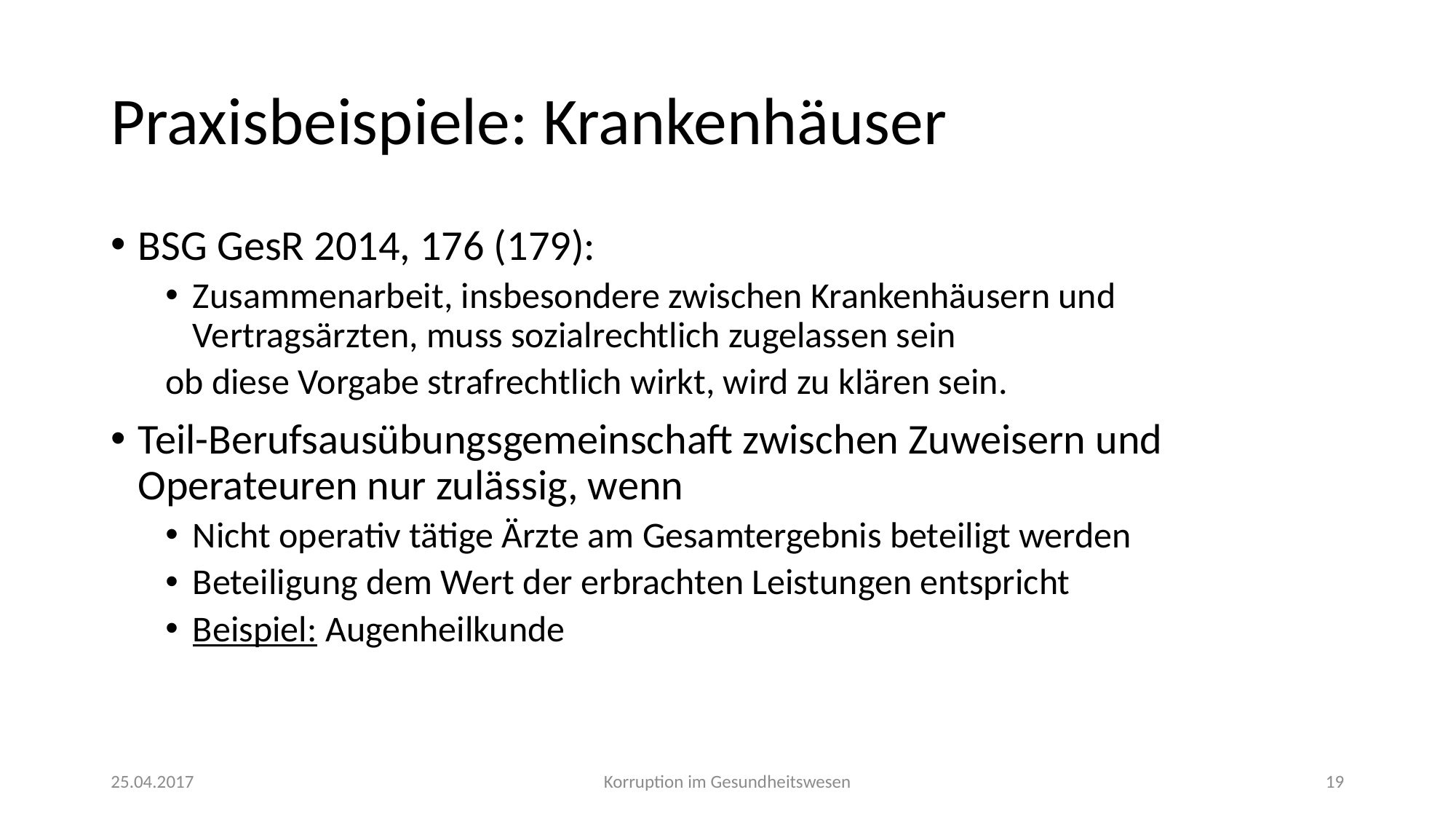

# Praxisbeispiele: Krankenhäuser
BSG GesR 2014, 176 (179):
Zusammenarbeit, insbesondere zwischen Krankenhäusern und Vertragsärzten, muss sozialrechtlich zugelassen sein
ob diese Vorgabe strafrechtlich wirkt, wird zu klären sein.
Teil-Berufsausübungsgemeinschaft zwischen Zuweisern und Operateuren nur zulässig, wenn
Nicht operativ tätige Ärzte am Gesamtergebnis beteiligt werden
Beteiligung dem Wert der erbrachten Leistungen entspricht
Beispiel: Augenheilkunde
25.04.2017
Korruption im Gesundheitswesen
19